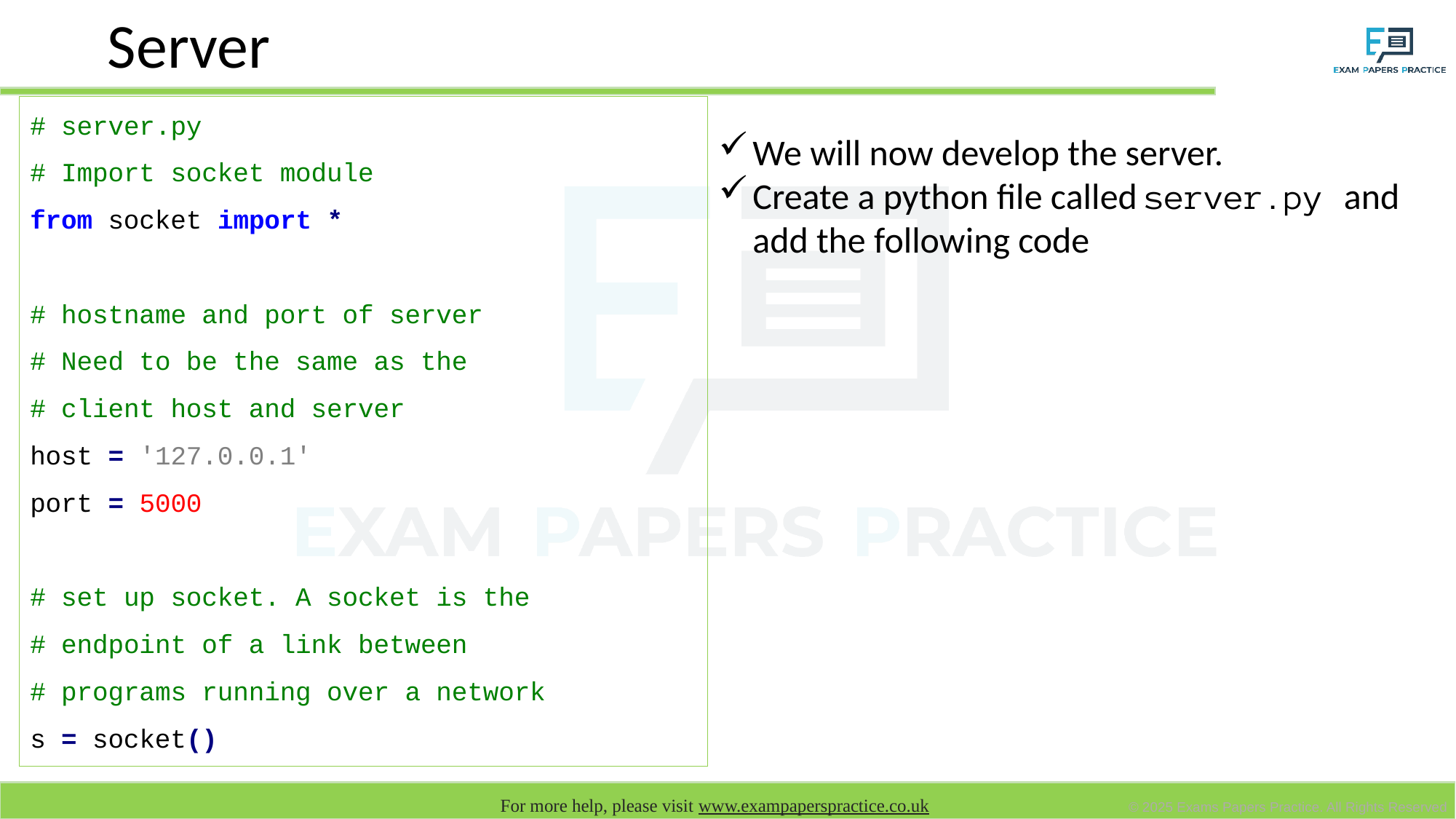

# Server
# server.py
# Import socket module
from socket import *

# hostname and port of server
# Need to be the same as the
# client host and server
host = '127.0.0.1'
port = 5000

# set up socket. A socket is the
# endpoint of a link between
# programs running over a network
s = socket()

We will now develop the server.
Create a python file called server.py and add the following code